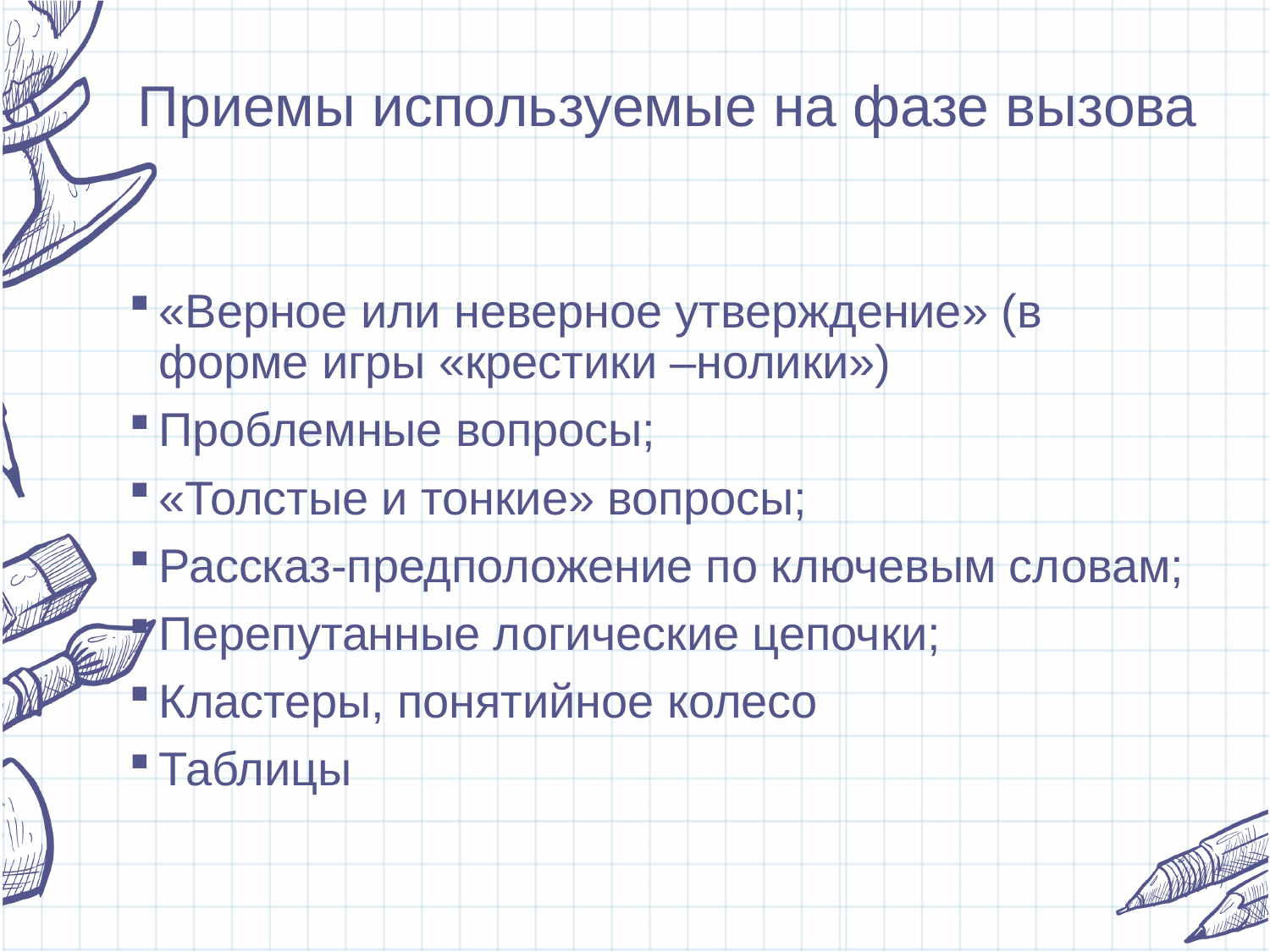

# Приемы используемые на фазе вызова

«Верное или неверное утверждение» (в форме игры «крестики –нолики»)
Проблемные вопросы;
«Толстые и тонкие» вопросы;
Рассказ-предположение по ключевым словам;
Перепутанные логические цепочки;
Кластеры, понятийное колесо
Таблицы